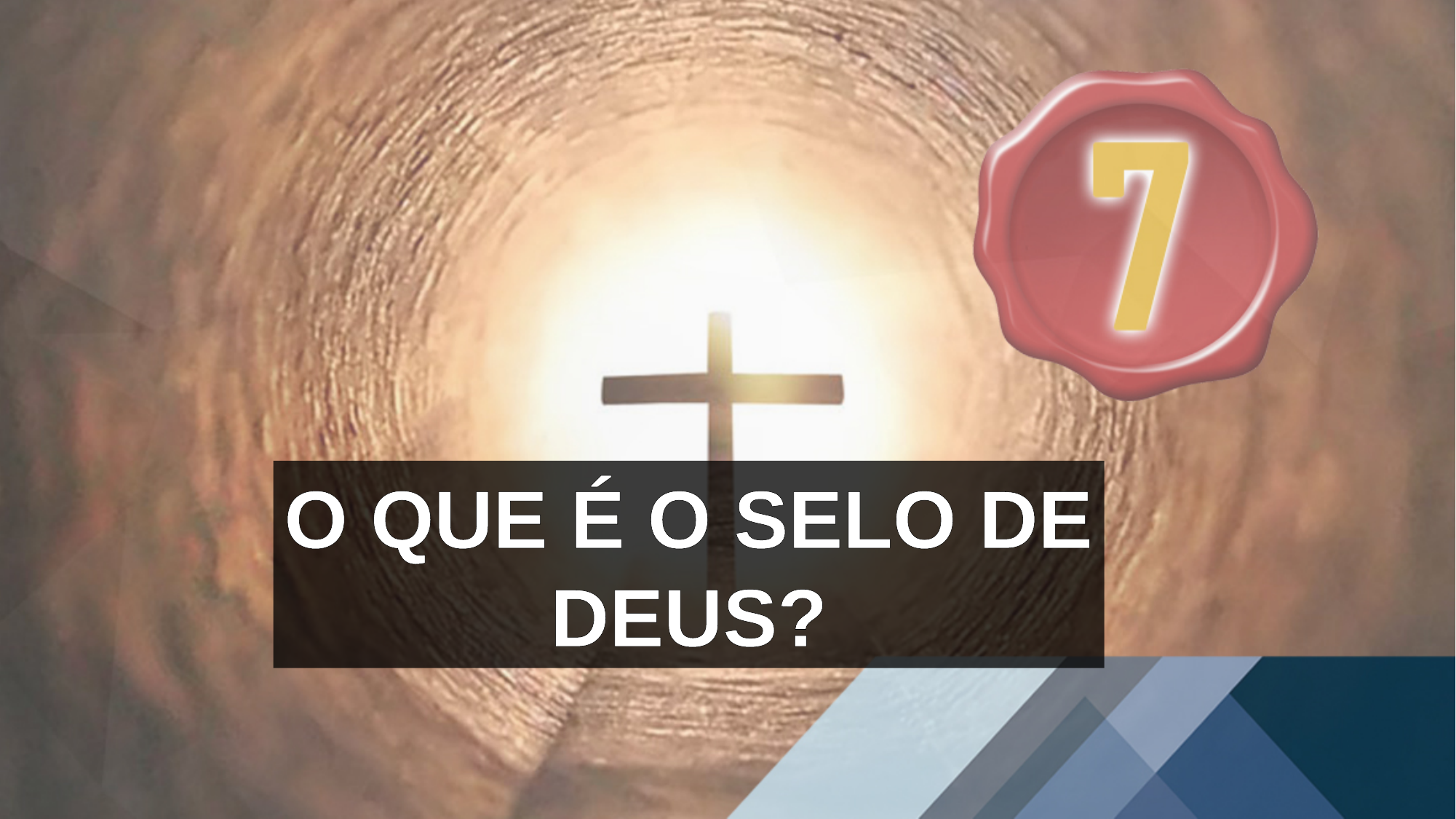

O QUE É O SELO DE DEUS?